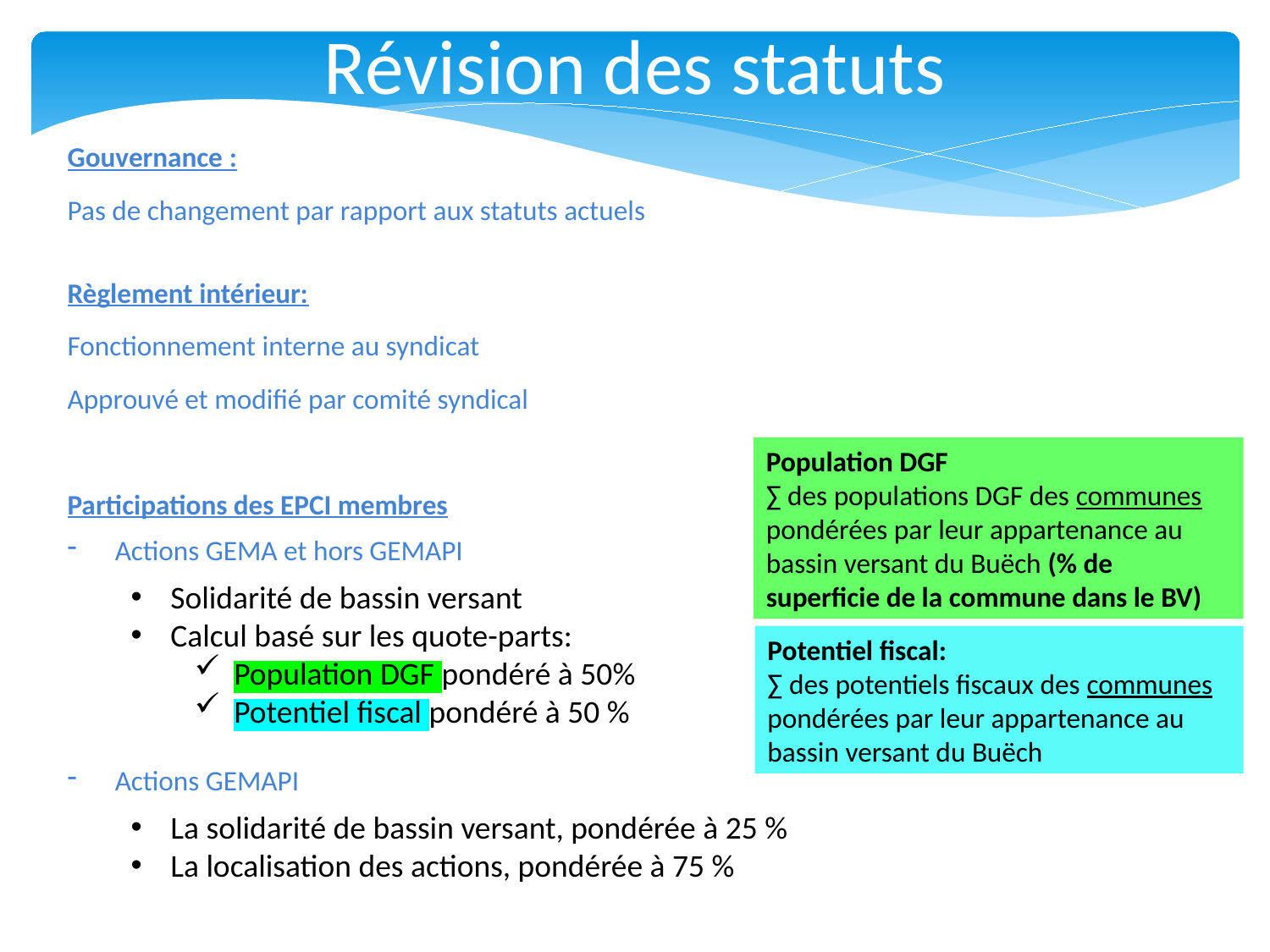

Révision des statuts
Gouvernance :
Pas de changement par rapport aux statuts actuels

Règlement intérieur:
Fonctionnement interne au syndicat
Approuvé et modifié par comité syndical

Participations des EPCI membres
Actions GEMA et hors GEMAPI
Solidarité de bassin versant
Calcul basé sur les quote-parts:
Population DGF pondéré à 50%
Potentiel fiscal pondéré à 50 %

Actions GEMAPI
La solidarité de bassin versant, pondérée à 25 %
La localisation des actions, pondérée à 75 %

Population DGF
∑ des populations DGF des communes pondérées par leur appartenance au bassin versant du Buëch (% de superficie de la commune dans le BV)
Potentiel fiscal:
∑ des potentiels fiscaux des communes pondérées par leur appartenance au bassin versant du Buëch